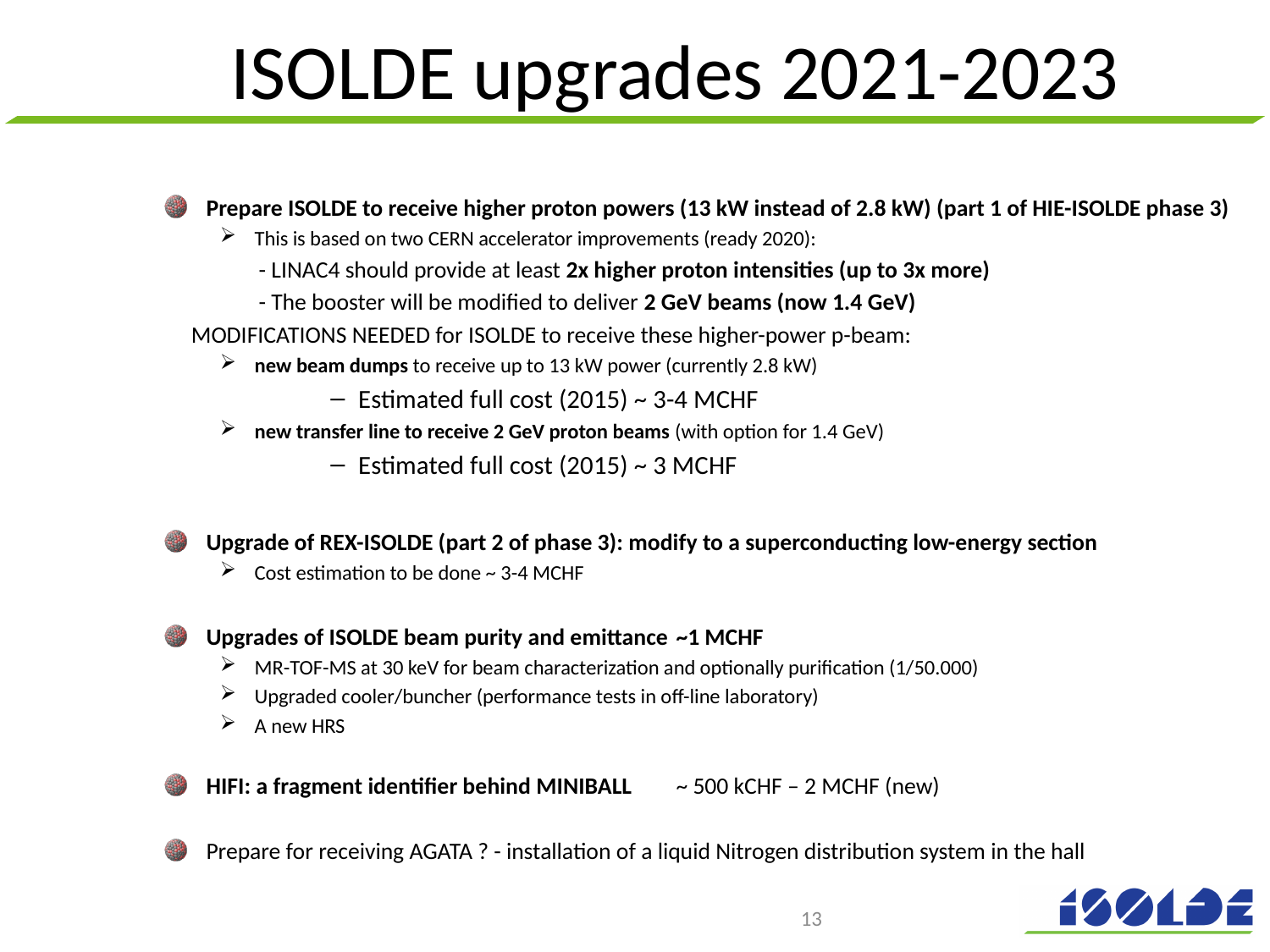

# ISOLDE upgrades 2021-2023
Prepare ISOLDE to receive higher proton powers (13 kW instead of 2.8 kW) (part 1 of HIE-ISOLDE phase 3)
This is based on two CERN accelerator improvements (ready 2020):
	- LINAC4 should provide at least 2x higher proton intensities (up to 3x more)
	- The booster will be modified to deliver 2 GeV beams (now 1.4 GeV)
     MODIFICATIONS NEEDED for ISOLDE to receive these higher-power p-beam:
new beam dumps to receive up to 13 kW power (currently 2.8 kW)
Estimated full cost (2015) ~ 3-4 MCHF
new transfer line to receive 2 GeV proton beams (with option for 1.4 GeV)
Estimated full cost (2015) ~ 3 MCHF

Upgrade of REX-ISOLDE (part 2 of phase 3): modify to a superconducting low-energy section
Cost estimation to be done ~ 3-4 MCHF

Upgrades of ISOLDE beam purity and emittance 	~1 MCHF
MR-TOF-MS at 30 keV for beam characterization and optionally purification (1/50.000)
Upgraded cooler/buncher (performance tests in off-line laboratory)
A new HRS

HIFI: a fragment identifier behind MINIBALL	~ 500 kCHF – 2 MCHF (new)

Prepare for receiving AGATA ? - installation of a liquid Nitrogen distribution system in the hall

13